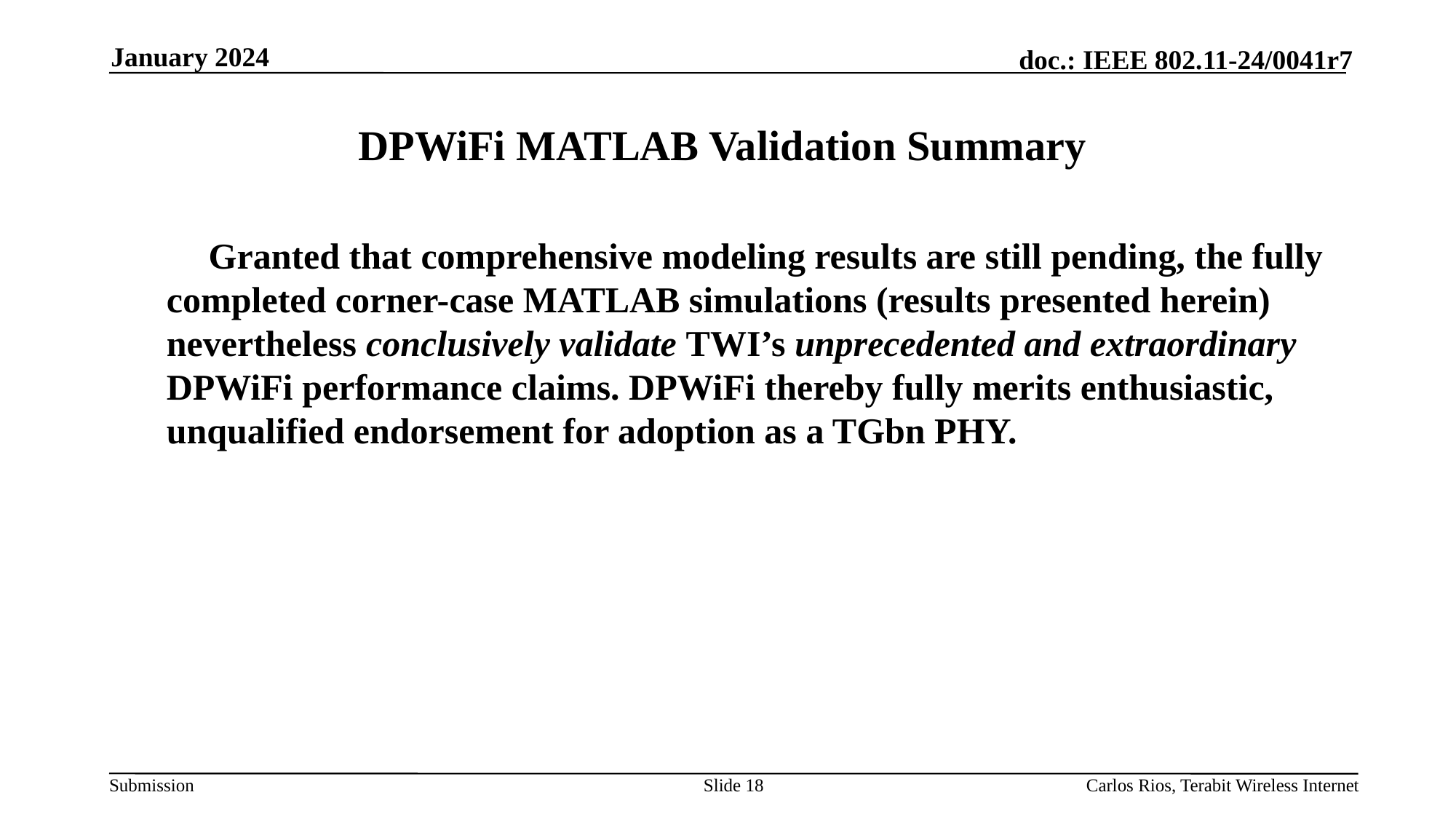

January 2024
DPWiFi MATLAB Validation Summary
Granted that comprehensive modeling results are still pending, the fully completed corner-case MATLAB simulations (results presented herein) nevertheless conclusively validate TWI’s unprecedented and extraordinary DPWiFi performance claims. DPWiFi thereby fully merits enthusiastic, unqualified endorsement for adoption as a TGbn PHY.
Slide 18
Carlos Rios, Terabit Wireless Internet